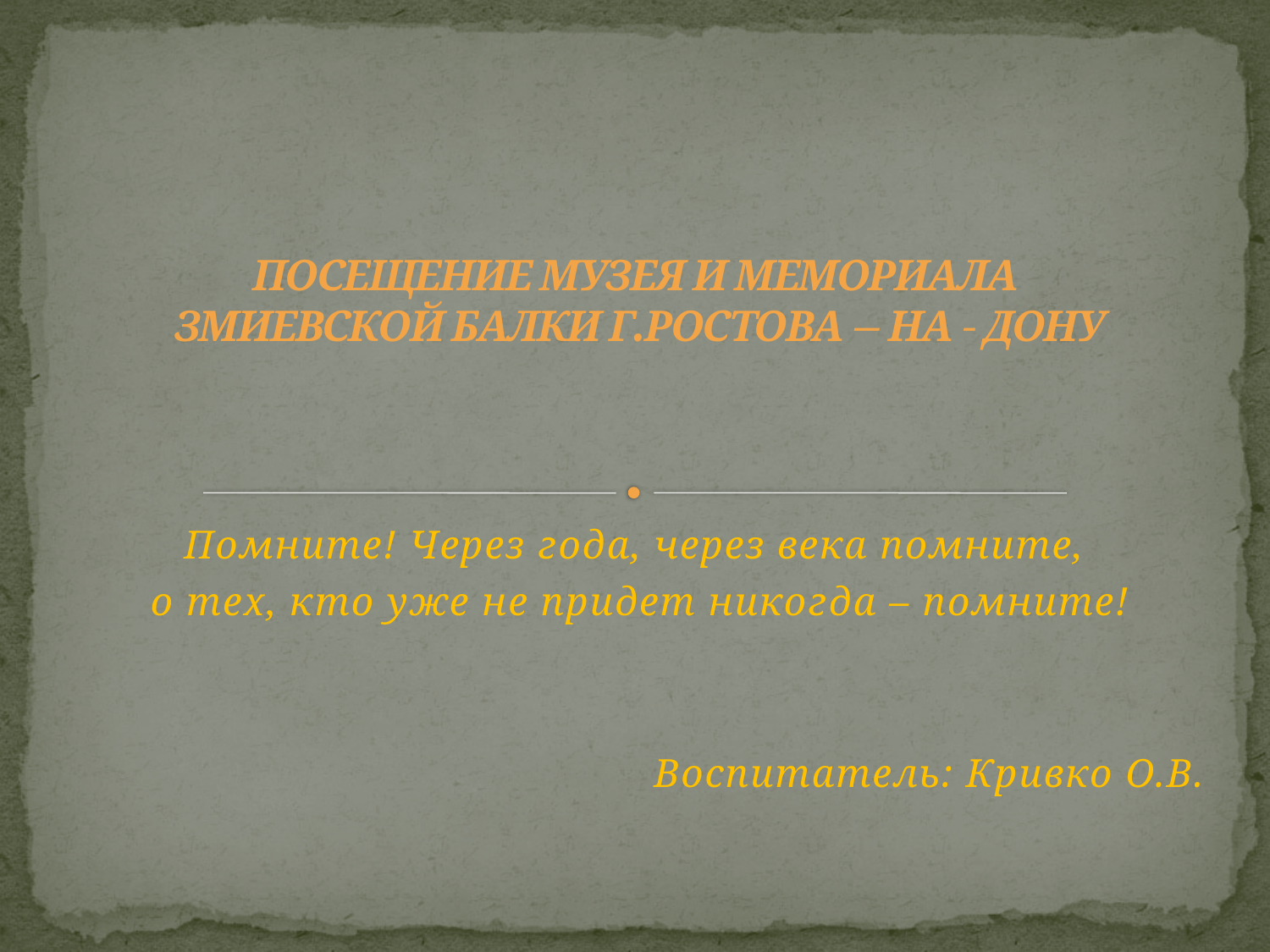

# ПОСЕЩЕНИЕ МУЗЕЯ И МЕМОРИАЛА ЗМИЕВСКОЙ БАЛКИ Г.РОСТОВА – НА - ДОНУ
Помните! Через года, через века помните,
о тех, кто уже не придет никогда – помните!

Воспитатель: Кривко О.В.